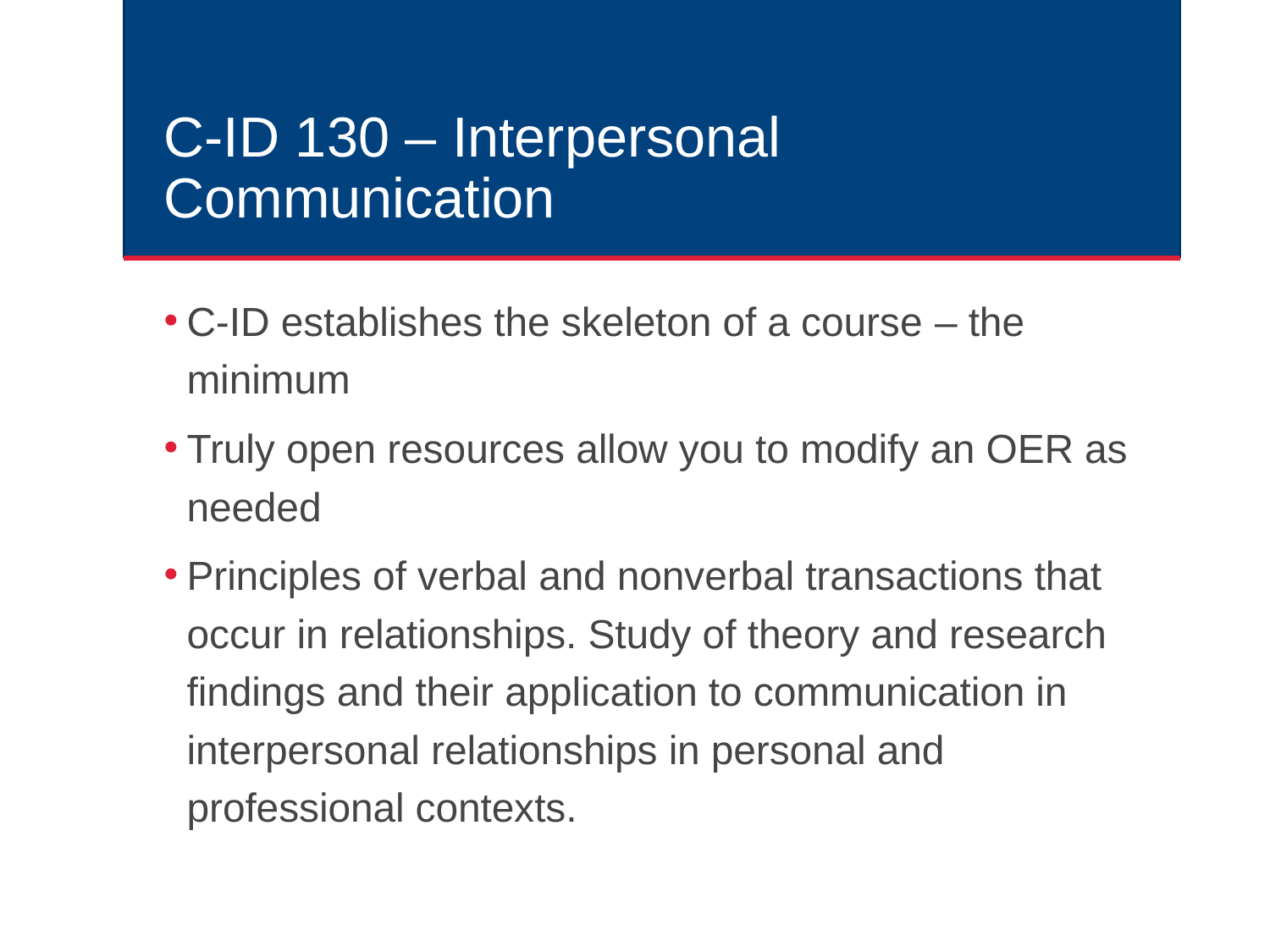

# C-ID 130 – Interpersonal Communication
C-ID establishes the skeleton of a course – the minimum
Truly open resources allow you to modify an OER as needed
Principles of verbal and nonverbal transactions that occur in relationships. Study of theory and research findings and their application to communication in interpersonal relationships in personal and professional contexts.